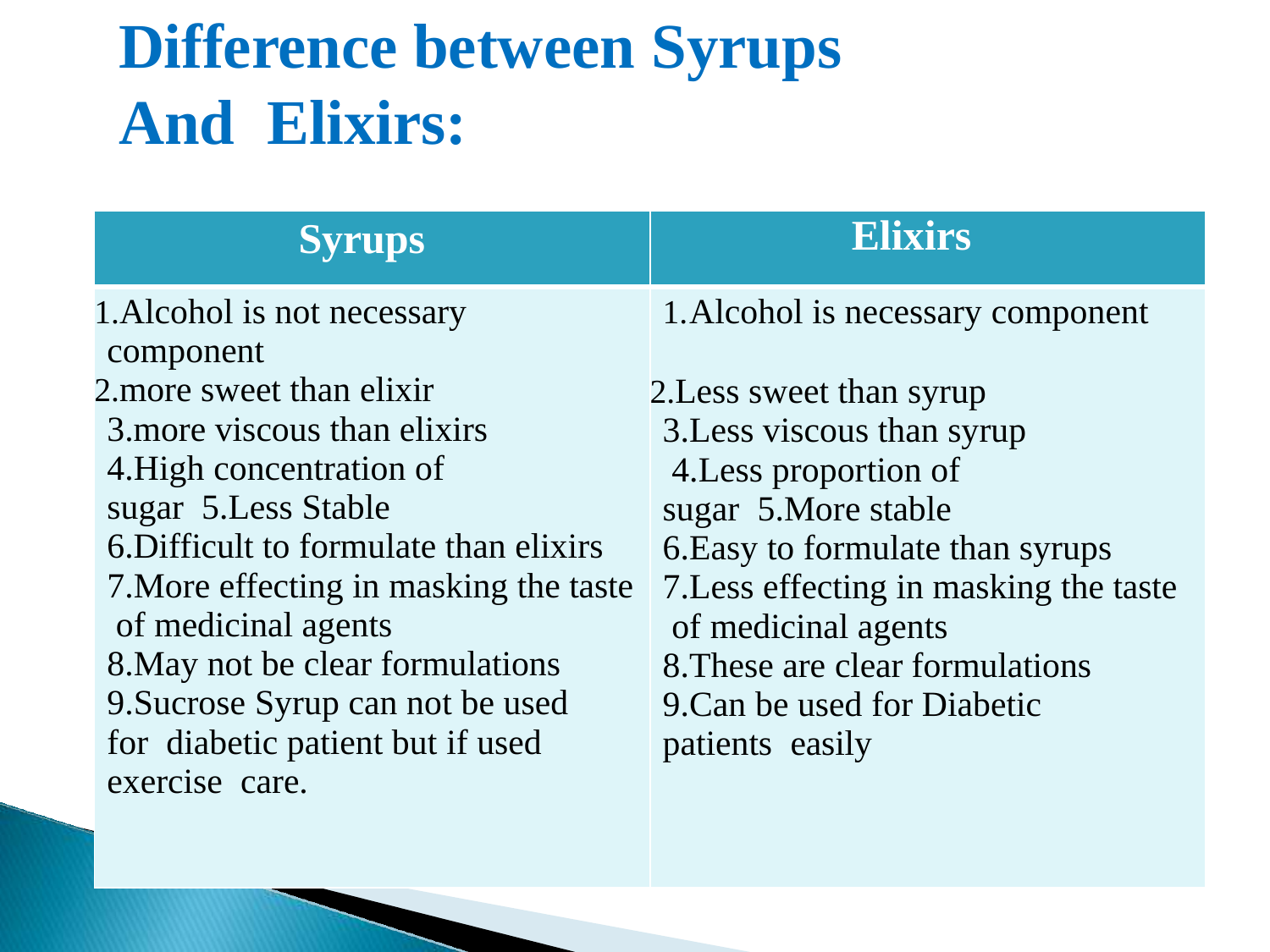

# Difference between Syrups And  Elixirs:
| Syrups | Elixirs |
| --- | --- |
| Alcohol is not necessary component more sweet than elixir 3.more viscous than elixirs 4.High concentration of sugar 5.Less Stable 6.Difficult to formulate than elixirs 7.More effecting in masking the taste of medicinal agents 8.May not be clear formulations 9.Sucrose Syrup can not be used for diabetic patient but if used exercise care. | Alcohol is necessary component Less sweet than syrup 3.Less viscous than syrup 4.Less proportion of sugar 5.More stable 6.Easy to formulate than syrups 7.Less effecting in masking the taste of medicinal agents 8.These are clear formulations 9.Can be used for Diabetic patients easily |